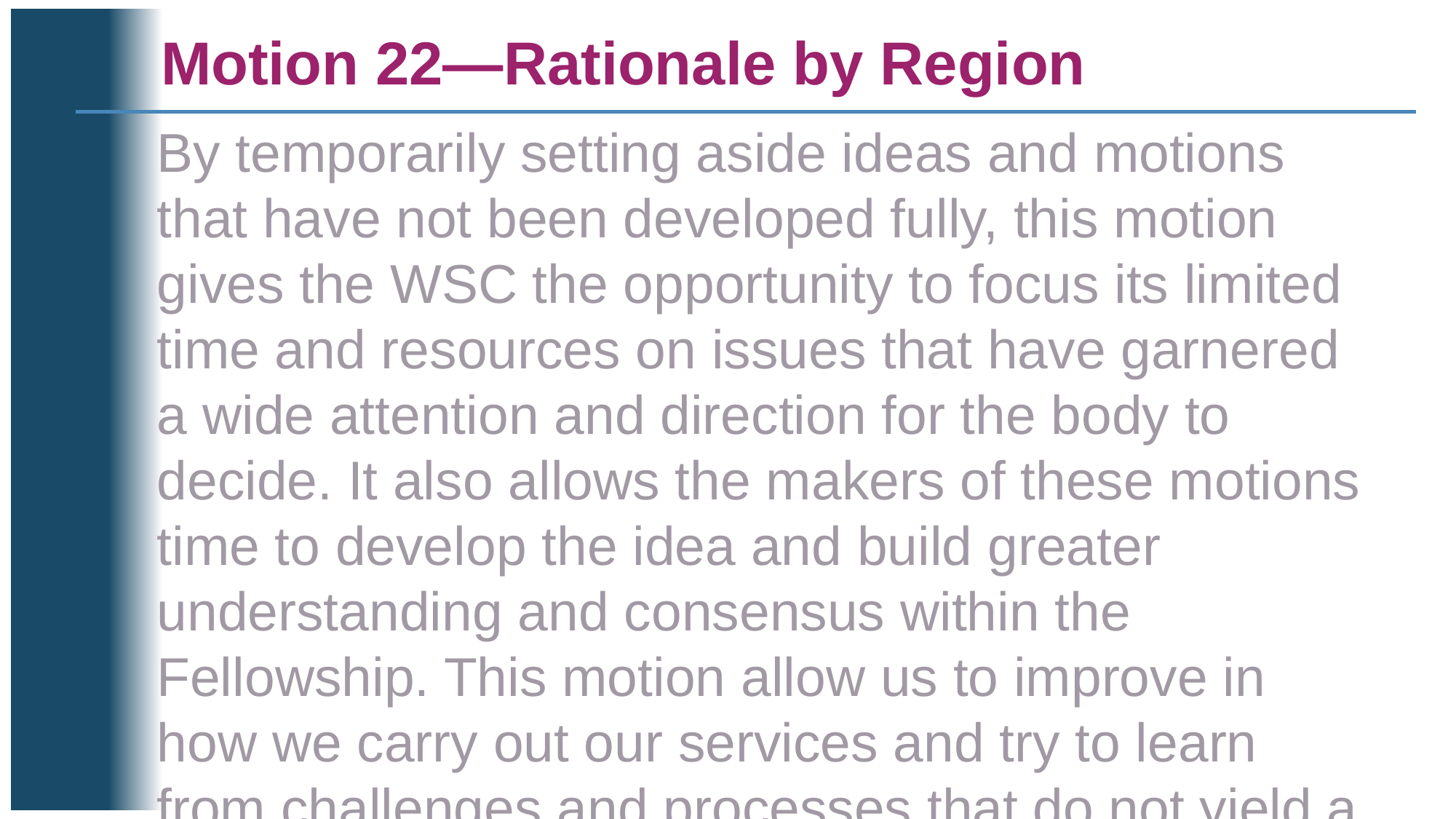

Motion 22—Rationale by Region
By temporarily setting aside ideas and motions that have not been developed fully, this motion gives the WSC the opportunity to focus its limited time and resources on issues that have garnered a wide attention and direction for the body to decide. It also allows the makers of these motions time to develop the idea and build greater understanding and consensus within the Fellowship. This motion allow us to improve in how we carry out our services and try to learn from challenges and processes that do not yield a consistent or beneficial result.